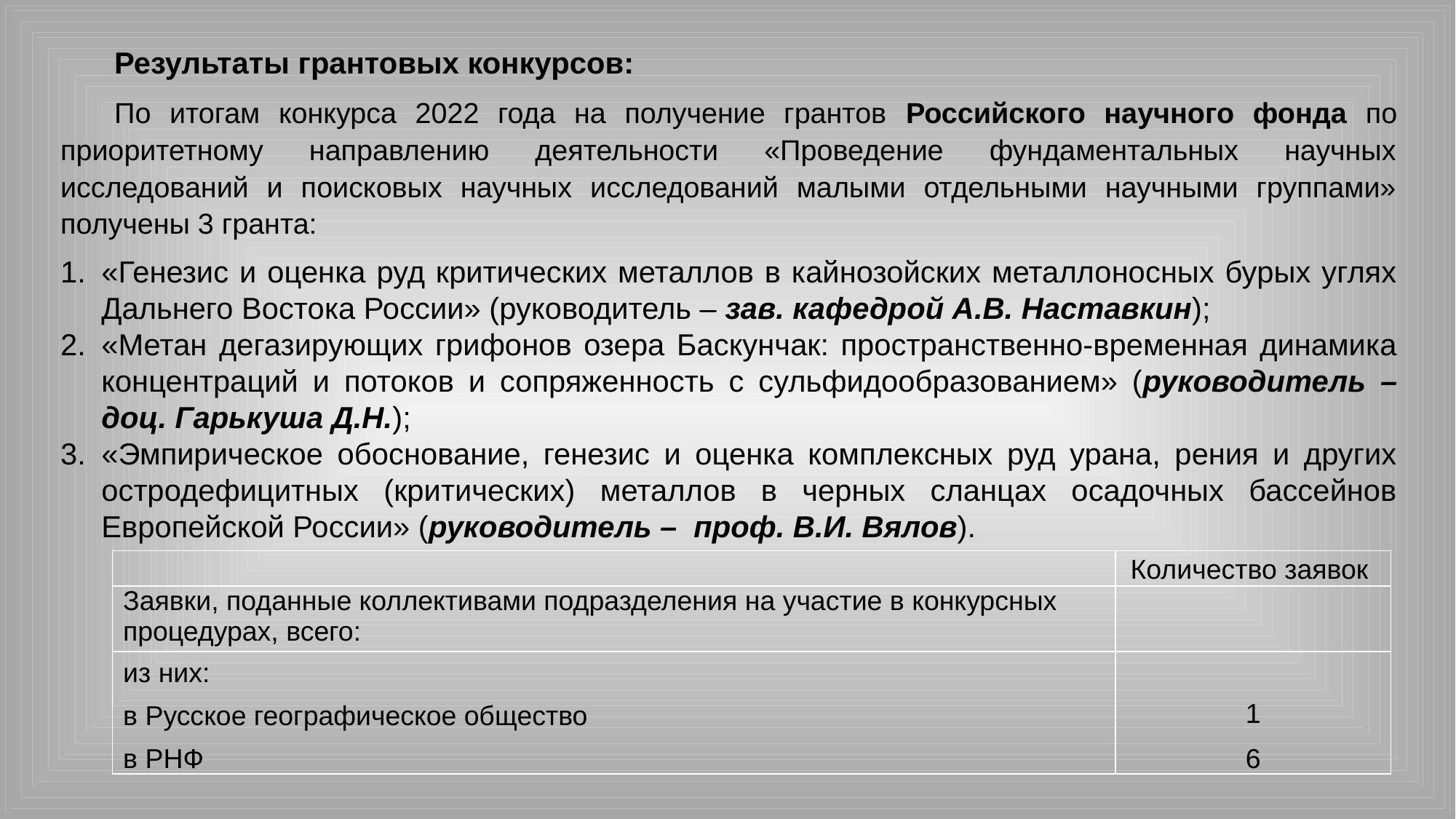

Результаты грантовых конкурсов:
По итогам конкурса 2022 года на получение грантов Российского научного фонда по приоритетному направлению деятельности «Проведение фундаментальных научных исследований и поисковых научных исследований малыми отдельными научными группами» получены 3 гранта:
«Генезис и оценка руд критических металлов в кайнозойских металлоносных бурых углях Дальнего Востока России» (руководитель – зав. кафедрой А.В. Наставкин);
«Метан дегазирующих грифонов озера Баскунчак: пространственно-временная динамика концентраций и потоков и сопряженность с сульфидообразованием» (руководитель – доц. Гарькуша Д.Н.);
«Эмпирическое обоснование, генезис и оценка комплексных руд урана, рения и других остродефицитных (критических) металлов в черных сланцах осадочных бассейнов Европейской России» (руководитель –  проф. В.И. Вялов).
|  | Количество заявок |
| --- | --- |
| Заявки, поданные коллективами подразделения на участие в конкурсных процедурах, всего: |  |
| из них: в Русское географическое общество в РНФ | 1 6 |